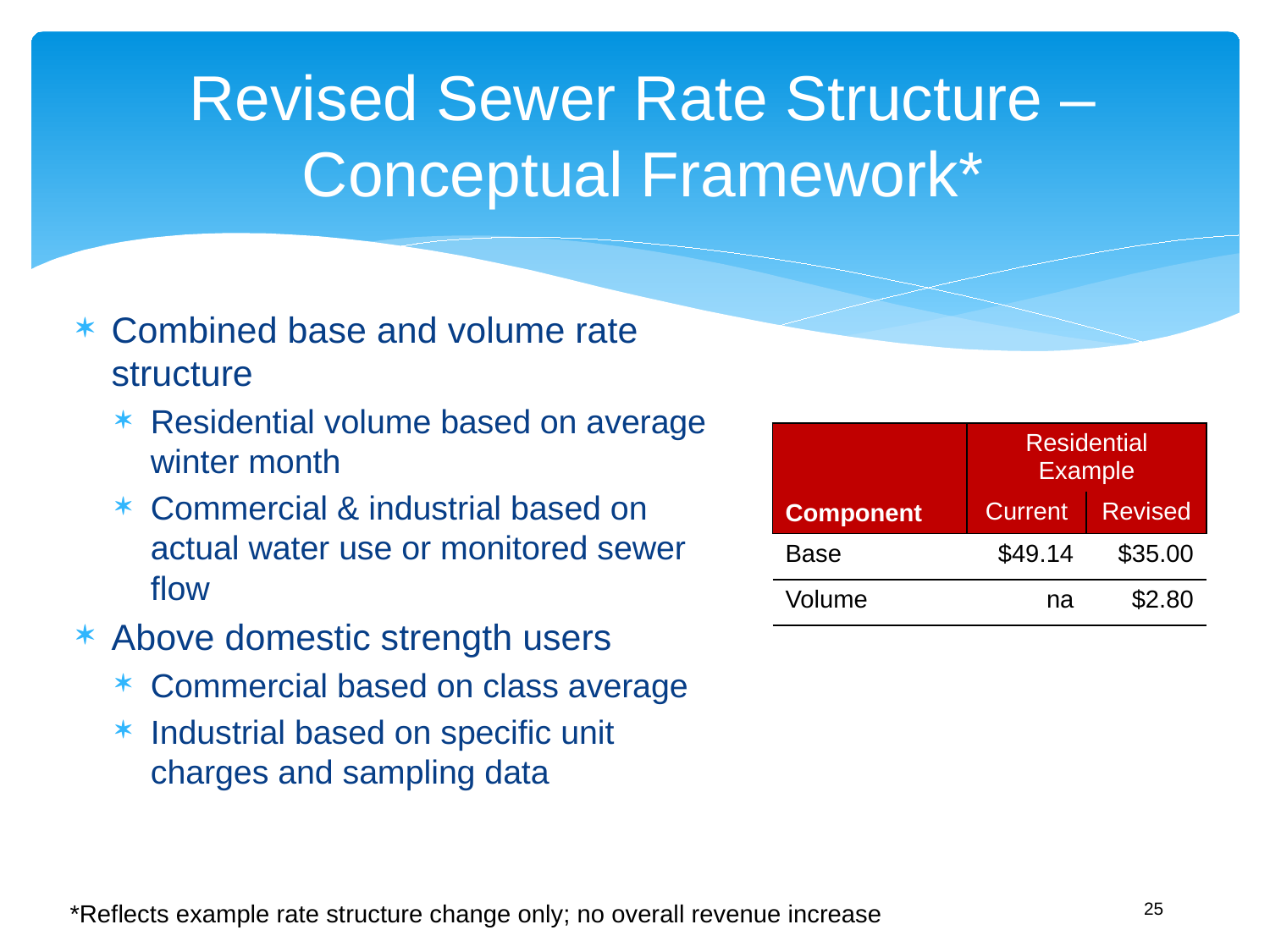

# Revised Sewer Rate Structure – Conceptual Framework*
Combined base and volume rate structure
Residential volume based on average winter month
Commercial & industrial based on actual water use or monitored sewer flow
Above domestic strength users
Commercial based on class average
Industrial based on specific unit charges and sampling data

| Component | Residential Example |  |
| --- | --- | --- |
|  | Current | Revised |
| Base | $49.14 | $35.00 |
| Volume | na | $2.80 |
25
*Reflects example rate structure change only; no overall revenue increase